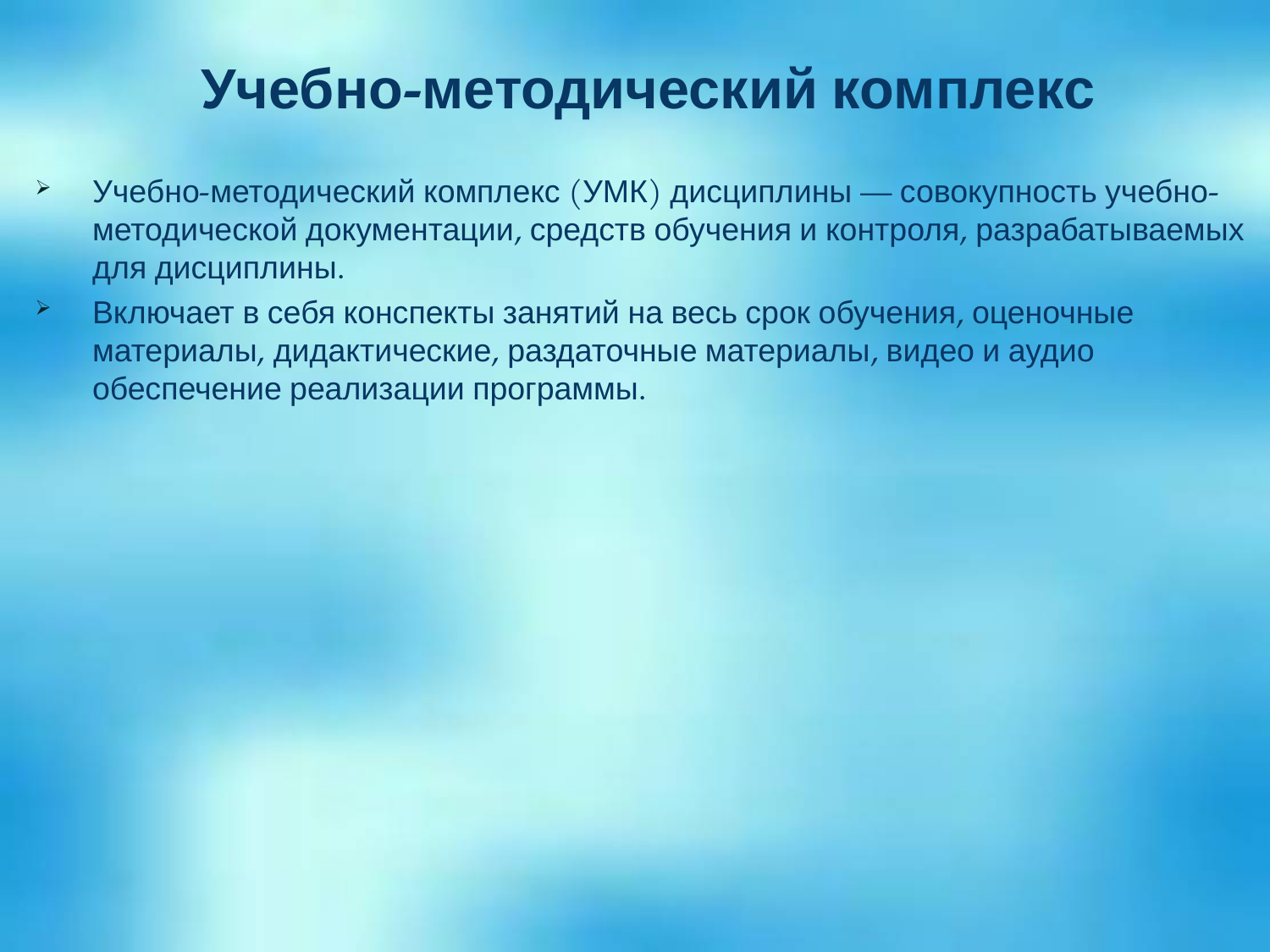

Учебно-методический комплекс

Учебно-методический комплекс (УМК) дисциплины — совокупность учебно-методической документации, средств обучения и контроля, разрабатываемых для дисциплины.
Включает в себя конспекты занятий на весь срок обучения, оценочные материалы, дидактические, раздаточные материалы, видео и аудио обеспечение реализации программы.